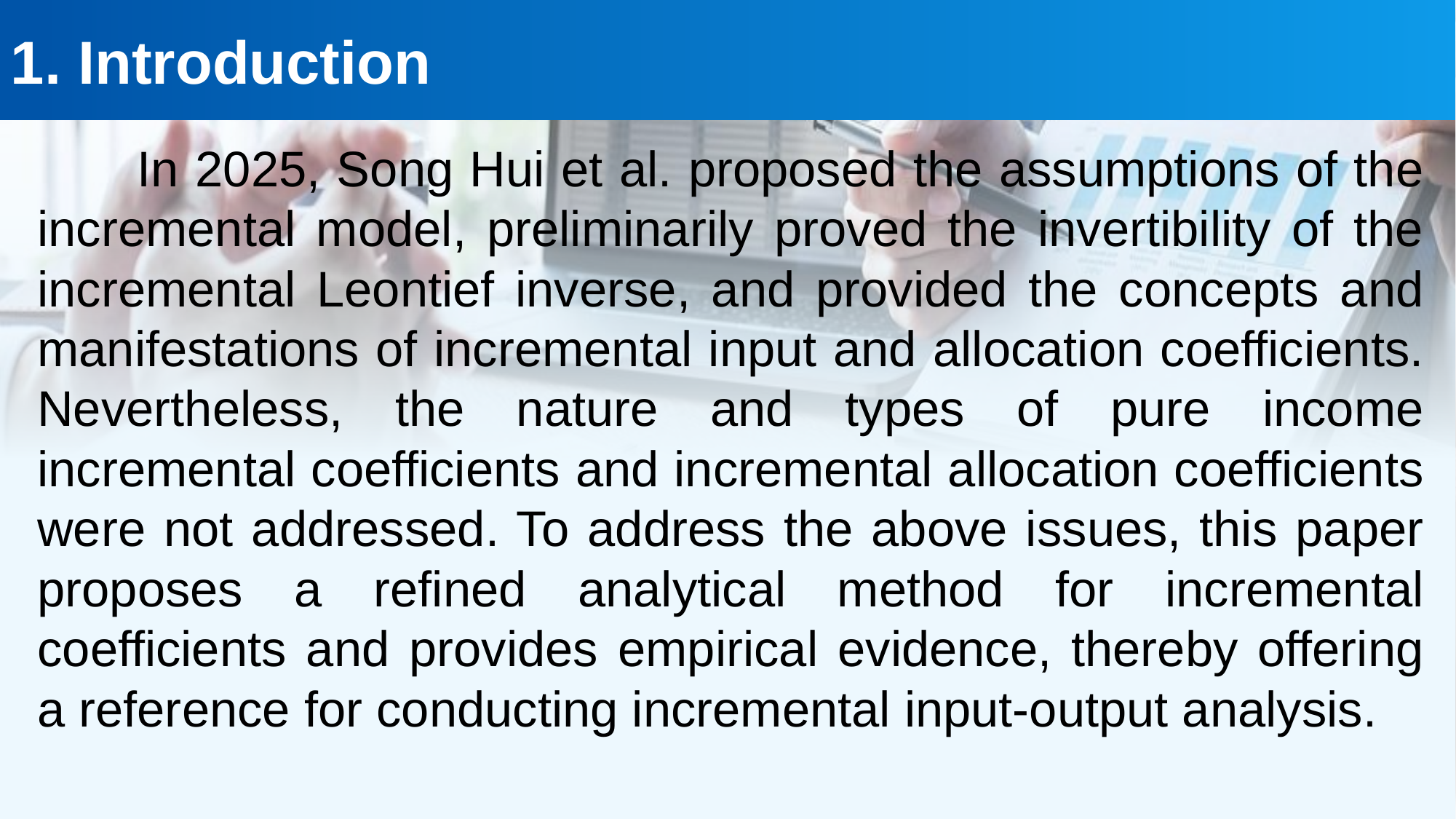

1. Introduction
In 2025, Song Hui et al. proposed the assumptions of the incremental model, preliminarily proved the invertibility of the incremental Leontief inverse, and provided the concepts and manifestations of incremental input and allocation coefficients. Nevertheless, the nature and types of pure income incremental coefficients and incremental allocation coefficients were not addressed. To address the above issues, this paper proposes a refined analytical method for incremental coefficients and provides empirical evidence, thereby offering a reference for conducting incremental input-output analysis.